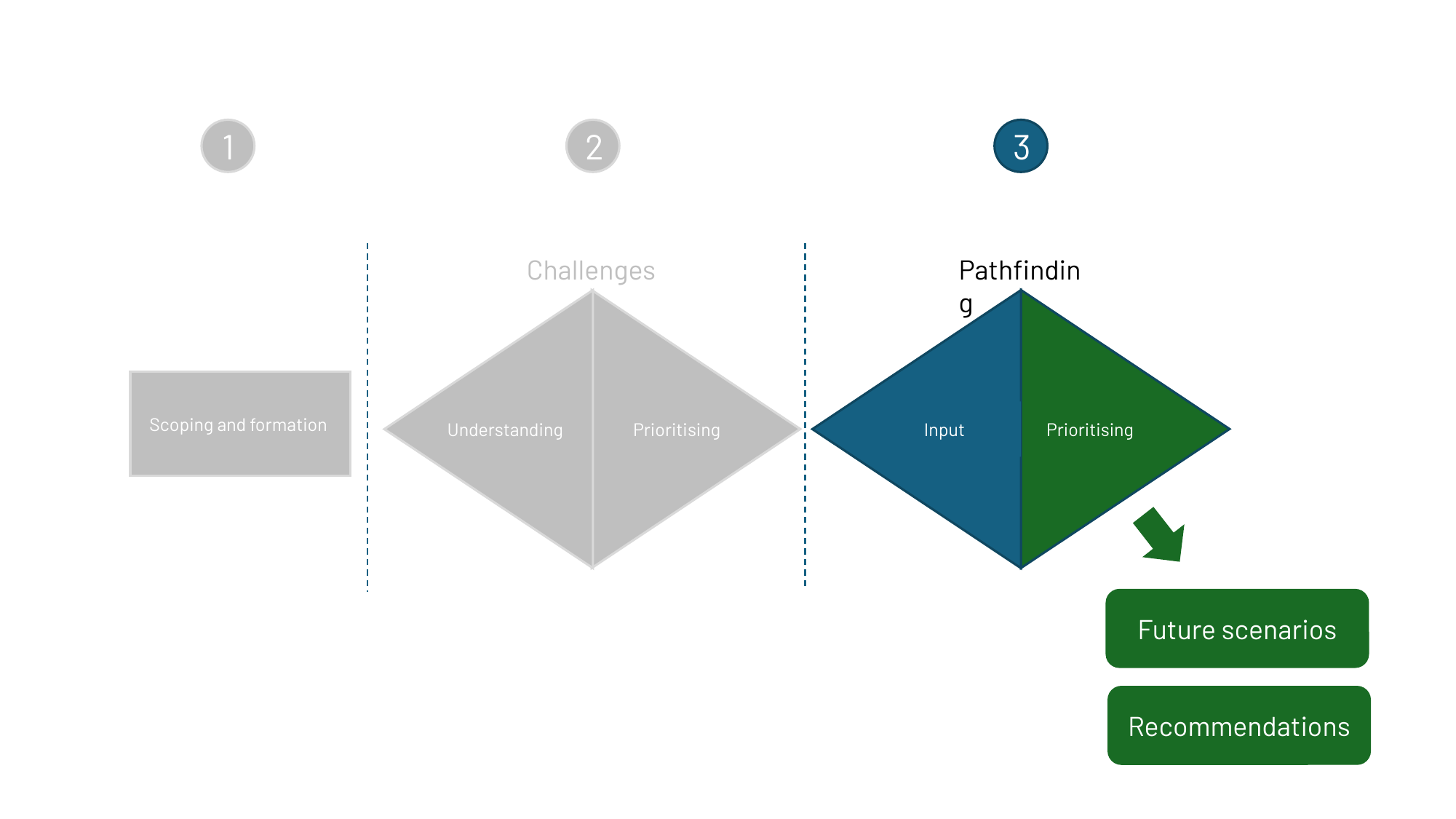

1
2
3
Challenges
Pathfinding

Scoping and formation
Understanding
Prioritising
Input
Prioritising

Future scenarios
Recommendations